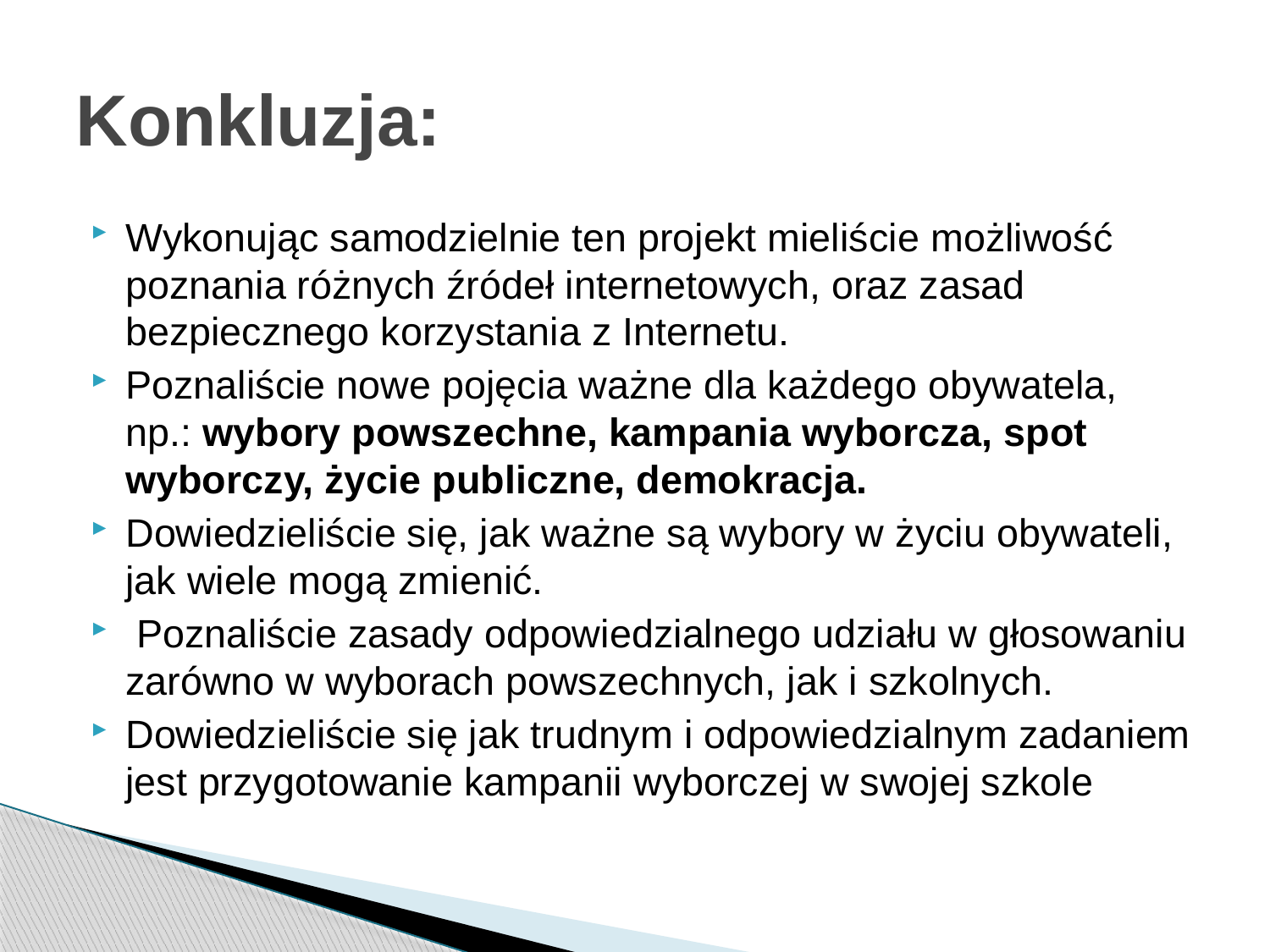

# Konkluzja:
Wykonując samodzielnie ten projekt mieliście możliwość poznania różnych źródeł internetowych, oraz zasad bezpiecznego korzystania z Internetu.
Poznaliście nowe pojęcia ważne dla każdego obywatela, np.: wybory powszechne, kampania wyborcza, spot wyborczy, życie publiczne, demokracja.
Dowiedzieliście się, jak ważne są wybory w życiu obywateli, jak wiele mogą zmienić.
 Poznaliście zasady odpowiedzialnego udziału w głosowaniu zarówno w wyborach powszechnych, jak i szkolnych.
Dowiedzieliście się jak trudnym i odpowiedzialnym zadaniem jest przygotowanie kampanii wyborczej w swojej szkole